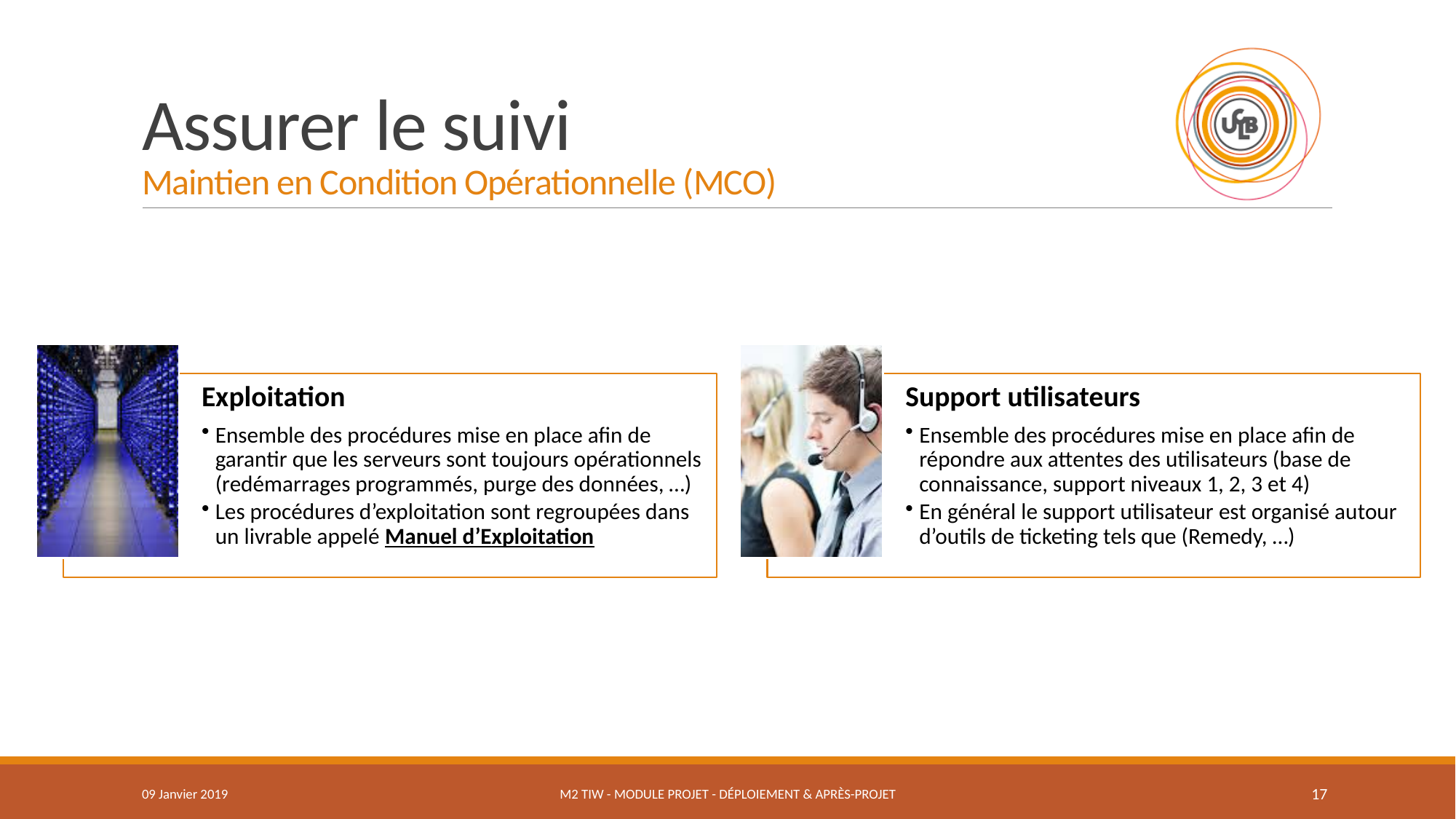

# Assurer le suivi Maintien en Condition Opérationnelle (MCO)
Exploitation
Ensemble des procédures mise en place afin de garantir que les serveurs sont toujours opérationnels (redémarrages programmés, purge des données, …)
Les procédures d’exploitation sont regroupées dans un livrable appelé Manuel d’Exploitation
Support utilisateurs
Ensemble des procédures mise en place afin de répondre aux attentes des utilisateurs (base de connaissance, support niveaux 1, 2, 3 et 4)
En général le support utilisateur est organisé autour d’outils de ticketing tels que (Remedy, …)
09 Janvier 2019
M2 TIW - Module Projet - Déploiement & Après-Projet
17